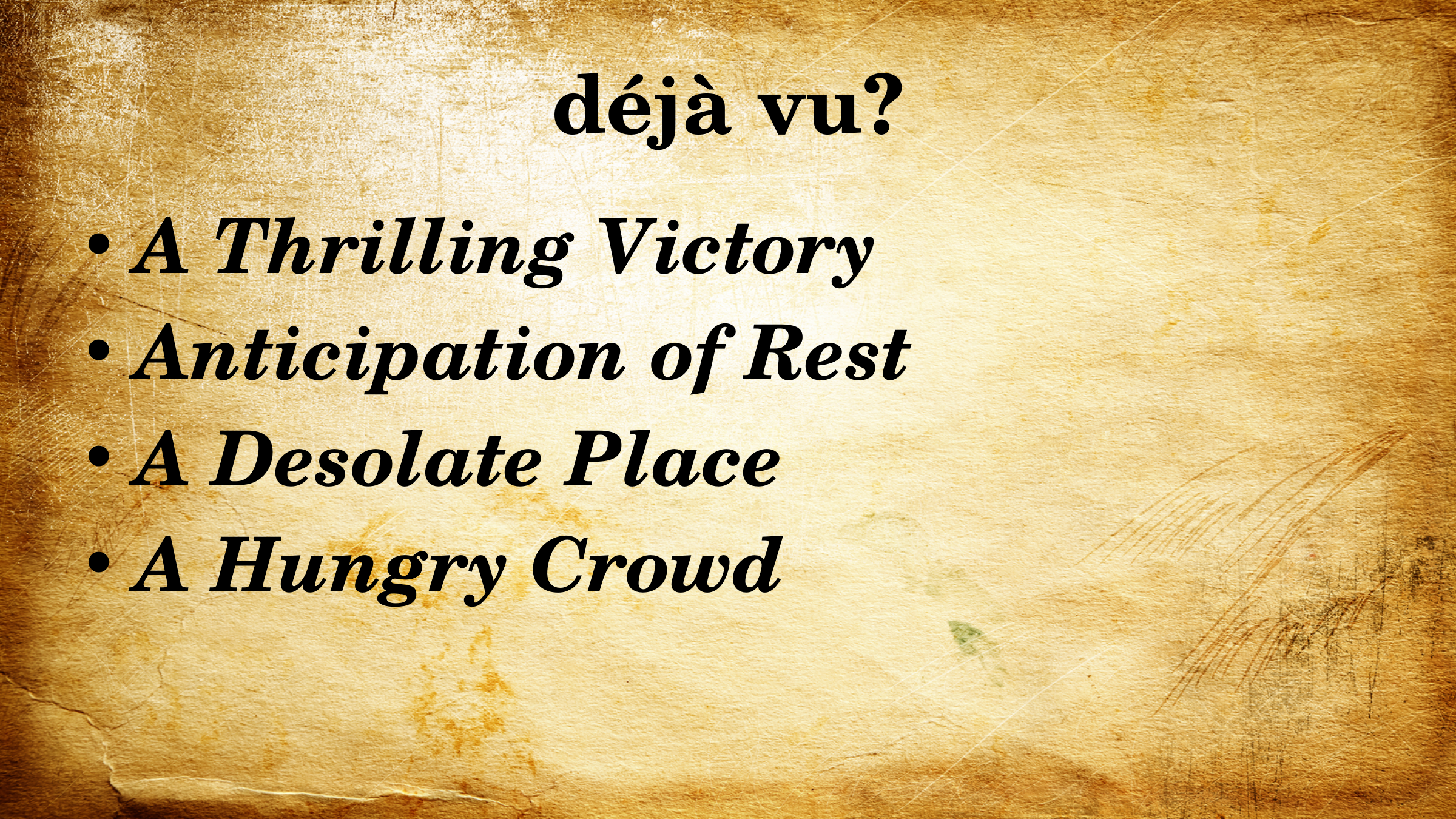

# déjà vu?
A Thrilling Victory
Anticipation of Rest
A Desolate Place
A Hungry Crowd